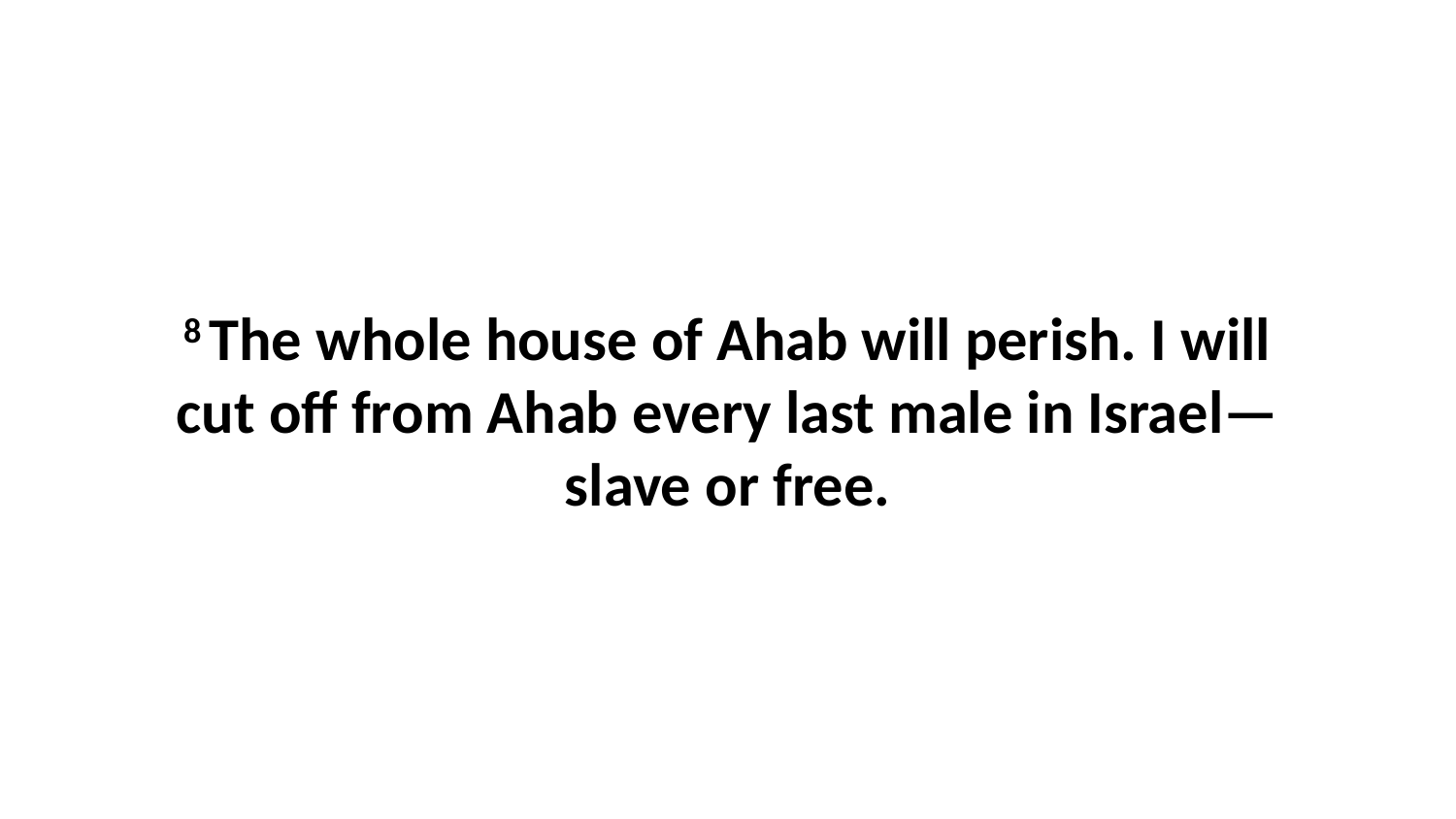

8 The whole house of Ahab will perish. I will cut off from Ahab every last male in Israel—slave or free.